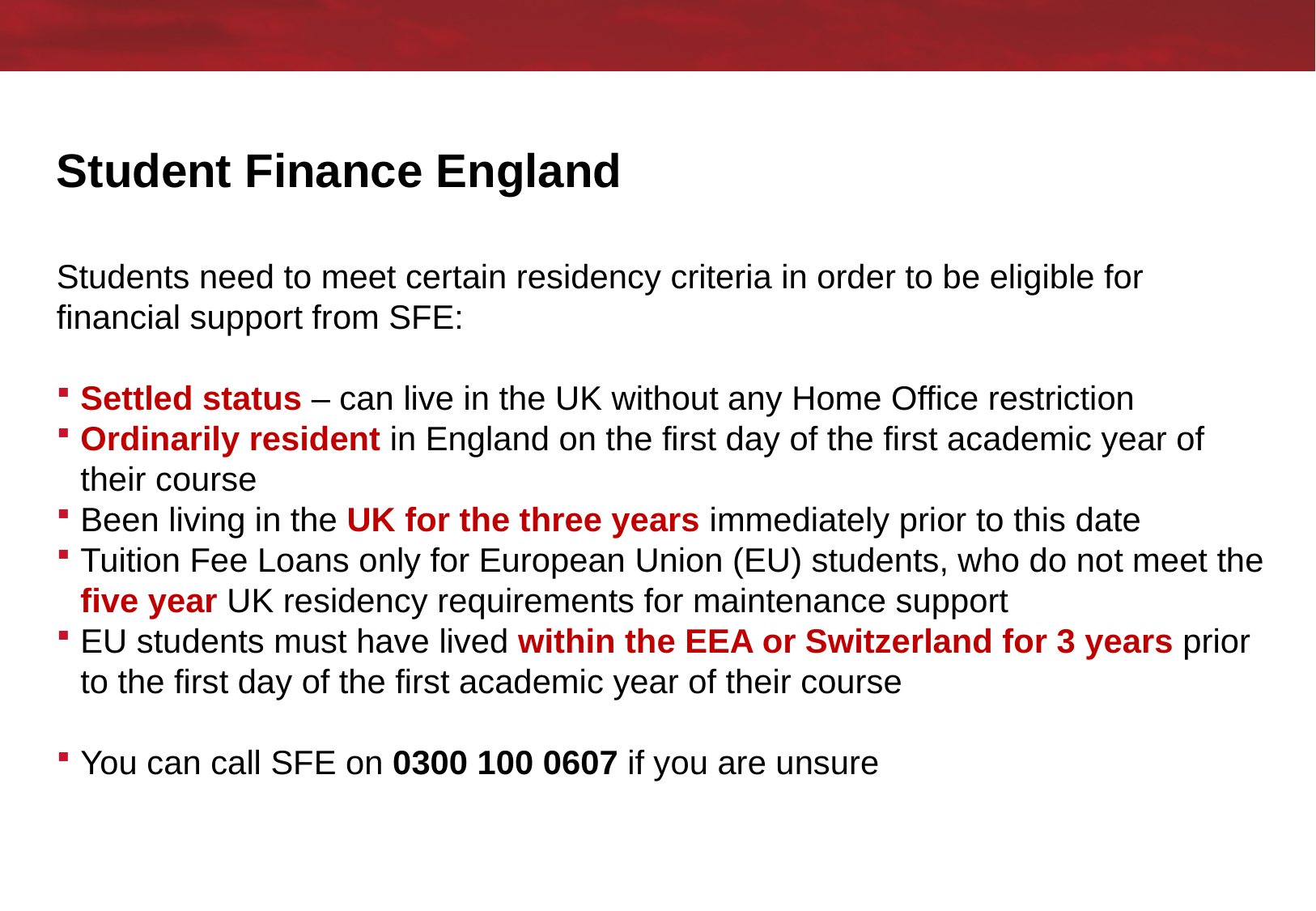

# Student Finance England
Students need to meet certain residency criteria in order to be eligible for financial support from SFE:

Settled status – can live in the UK without any Home Office restriction
Ordinarily resident in England on the first day of the first academic year of their course
Been living in the UK for the three years immediately prior to this date
Tuition Fee Loans only for European Union (EU) students, who do not meet the five year UK residency requirements for maintenance support
EU students must have lived within the EEA or Switzerland for 3 years prior to the first day of the first academic year of their course

You can call SFE on 0300 100 0607 if you are unsure